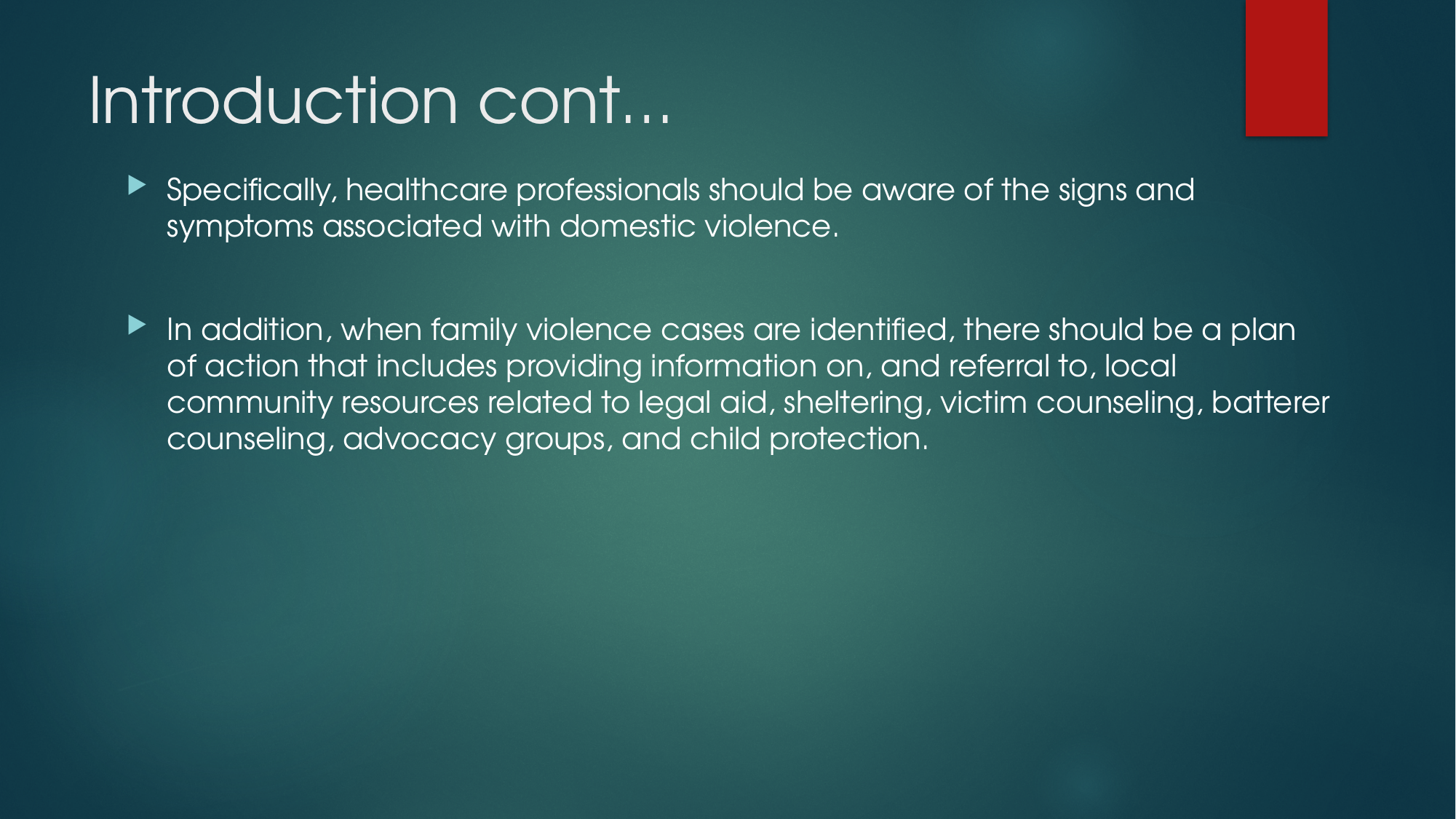

# Introduction cont…
Specifically, healthcare professionals should be aware of the signs and symptoms associated with domestic violence.

In addition, when family violence cases are identified, there should be a plan of action that includes providing information on, and referral to, local community resources related to legal aid, sheltering, victim counseling, batterer counseling, advocacy groups, and child protection.